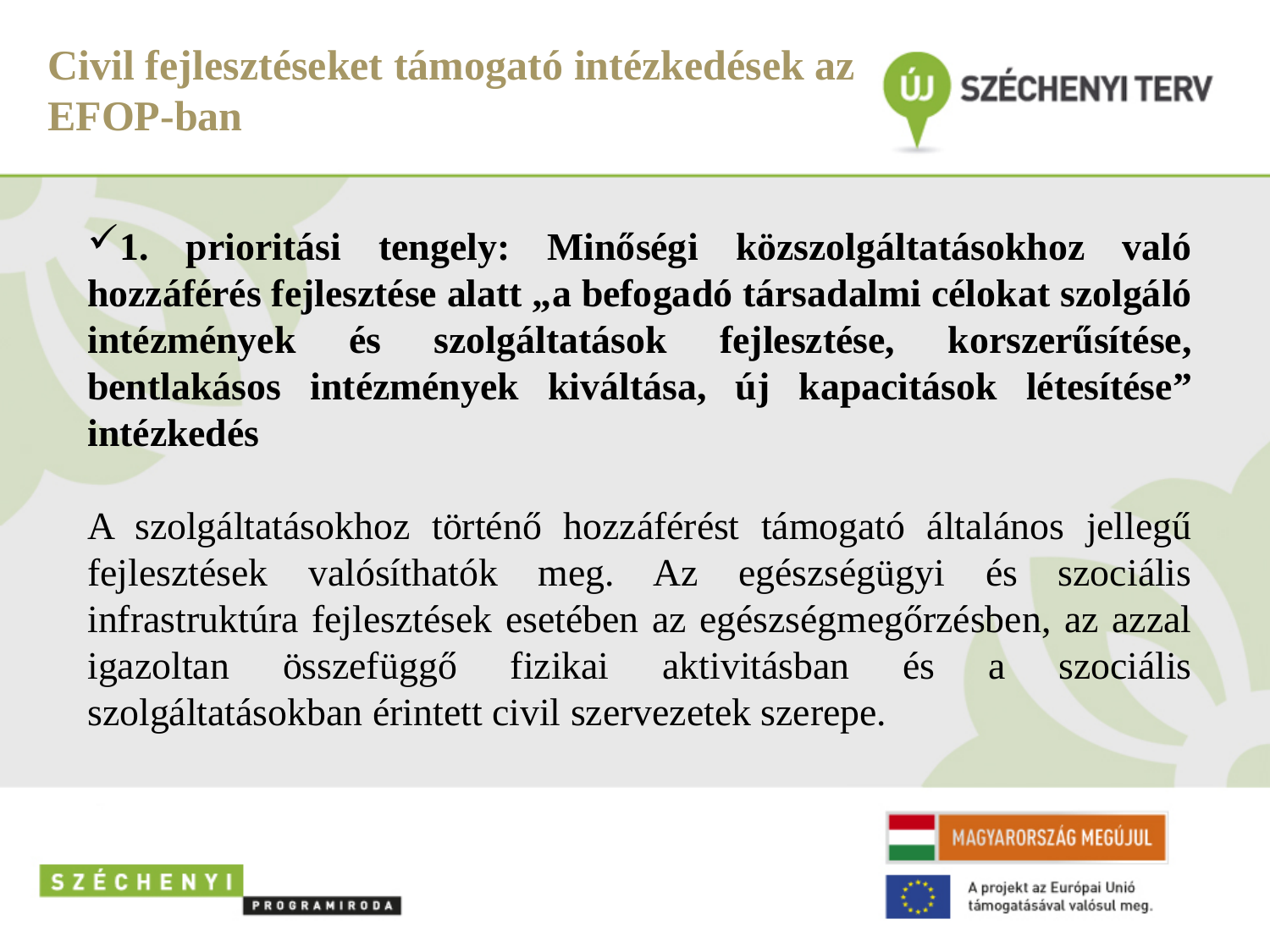

# Civil fejlesztéseket támogató intézkedések az EFOP-ban
1. prioritási tengely: Minőségi közszolgáltatásokhoz való hozzáférés fejlesztése alatt „a befogadó társadalmi célokat szolgáló intézmények és szolgáltatások fejlesztése, korszerűsítése, bentlakásos intézmények kiváltása, új kapacitások létesítése” intézkedés

A szolgáltatásokhoz történő hozzáférést támogató általános jellegű fejlesztések valósíthatók meg. Az egészségügyi és szociális infrastruktúra fejlesztések esetében az egészségmegőrzésben, az azzal igazoltan összefüggő fizikai aktivitásban és a szociális szolgáltatásokban érintett civil szervezetek szerepe.